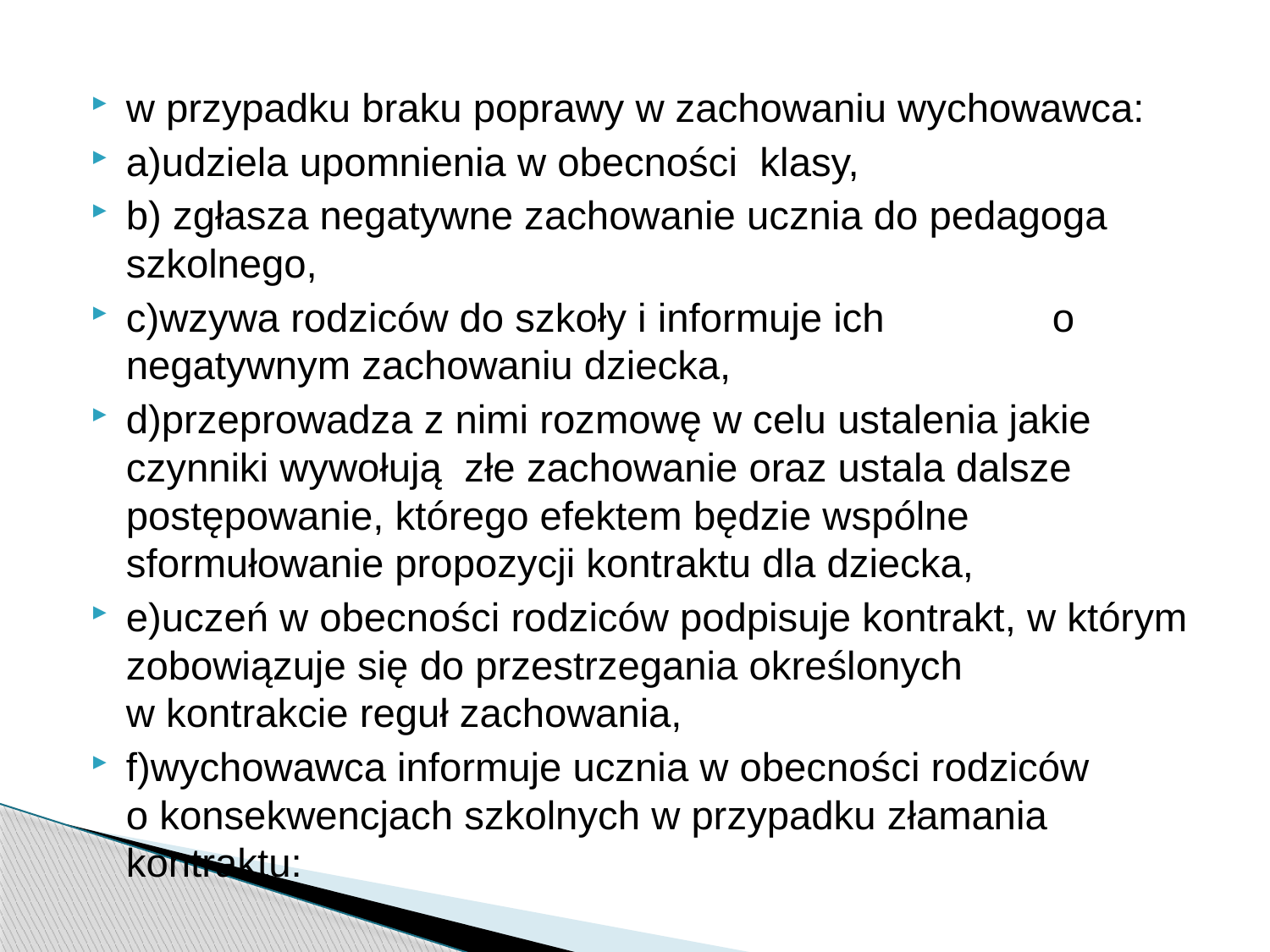

w przypadku braku poprawy w zachowaniu wychowawca:
a)udziela upomnienia w obecności  klasy,
b) zgłasza negatywne zachowanie ucznia do pedagoga szkolnego,
c)wzywa rodziców do szkoły i informuje ich               o negatywnym zachowaniu dziecka,
d)przeprowadza z nimi rozmowę w celu ustalenia jakie czynniki wywołują  złe zachowanie oraz ustala dalsze postępowanie, którego efektem będzie wspólne sformułowanie propozycji kontraktu dla dziecka,
e)uczeń w obecności rodziców podpisuje kontrakt, w którym zobowiązuje się do przestrzegania określonych w kontrakcie reguł zachowania,
f)wychowawca informuje ucznia w obecności rodziców o konsekwencjach szkolnych w przypadku złamania kontraktu: